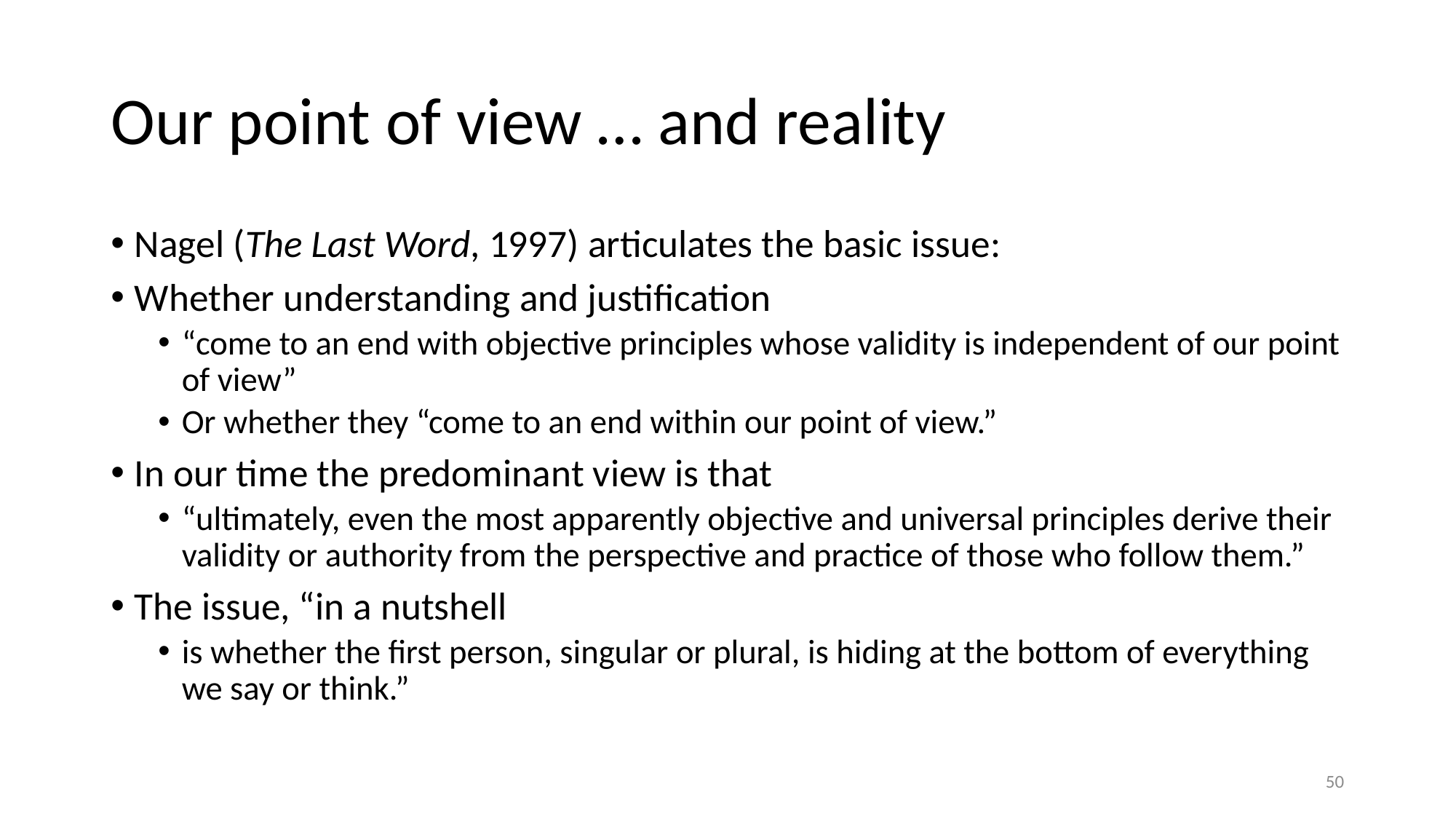

# Our point of view … and reality
Nagel (The Last Word, 1997) articulates the basic issue:
Whether understanding and justification
“come to an end with objective principles whose validity is independent of our point of view”
Or whether they “come to an end within our point of view.”
In our time the predominant view is that
“ultimately, even the most apparently objective and universal principles derive their validity or authority from the perspective and practice of those who follow them.”
The issue, “in a nutshell
is whether the first person, singular or plural, is hiding at the bottom of everything we say or think.”
50